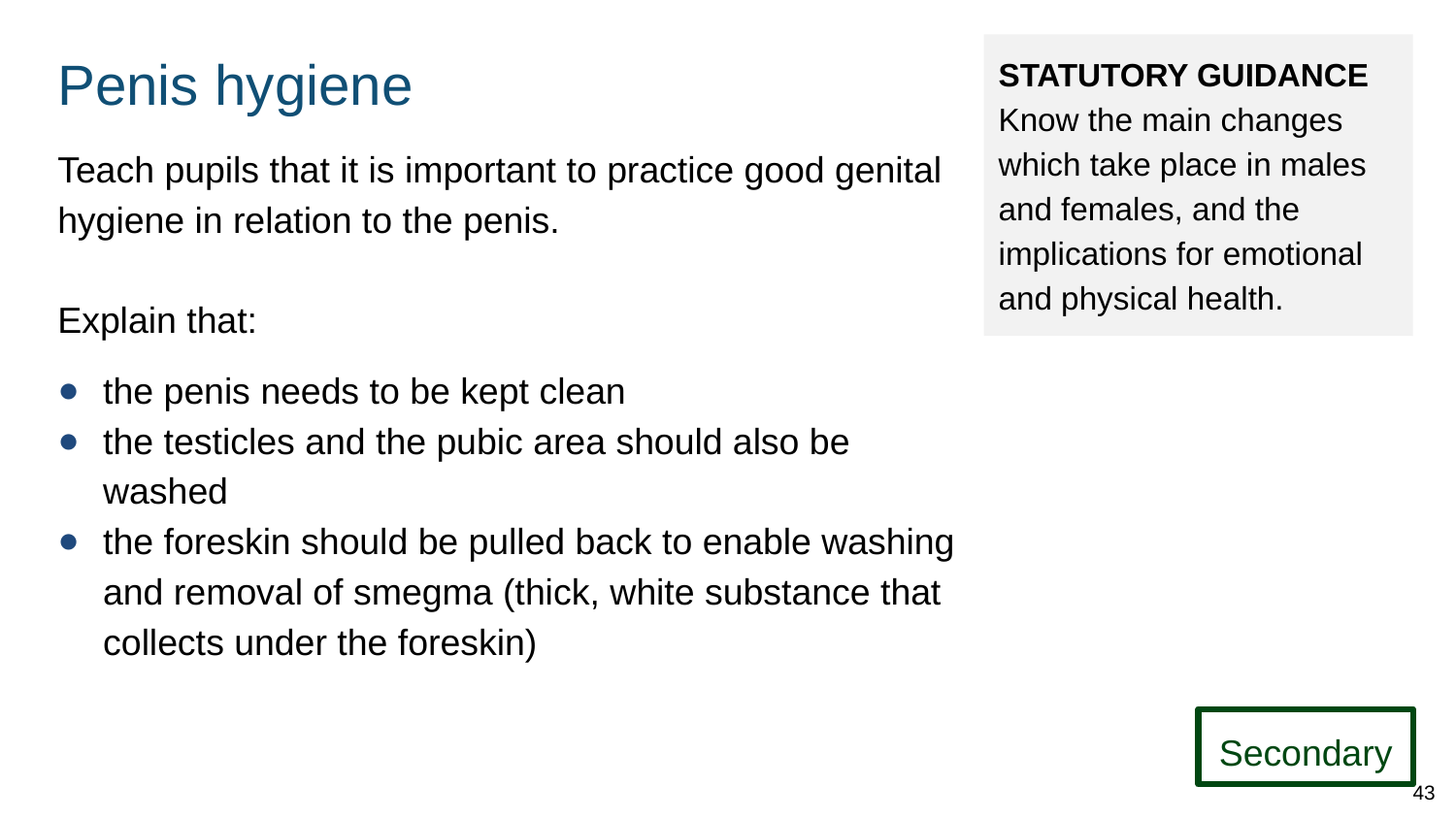

# Penis hygiene

STATUTORY GUIDANCE
Know the main changes which take place in males and females, and the implications for emotional and physical health.
Teach pupils that it is important to practice good genital hygiene in relation to the penis.

Explain that:
the penis needs to be kept clean
the testicles and the pubic area should also be washed
the foreskin should be pulled back to enable washing and removal of smegma (thick, white substance that collects under the foreskin)

Secondary
43